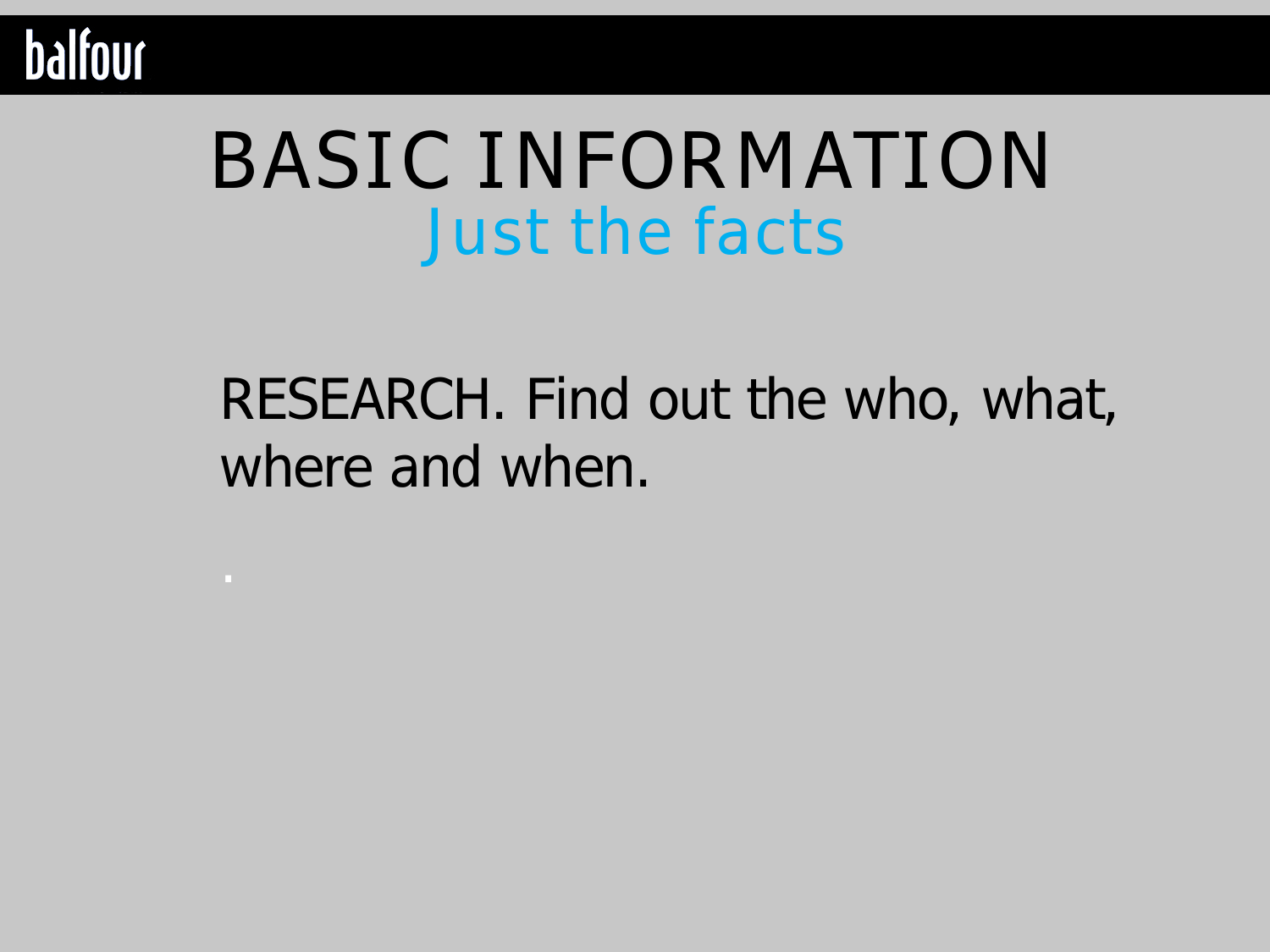

BASIC INFORMATION
Just the facts
RESEARCH. Find out the who, what, where and when.
.